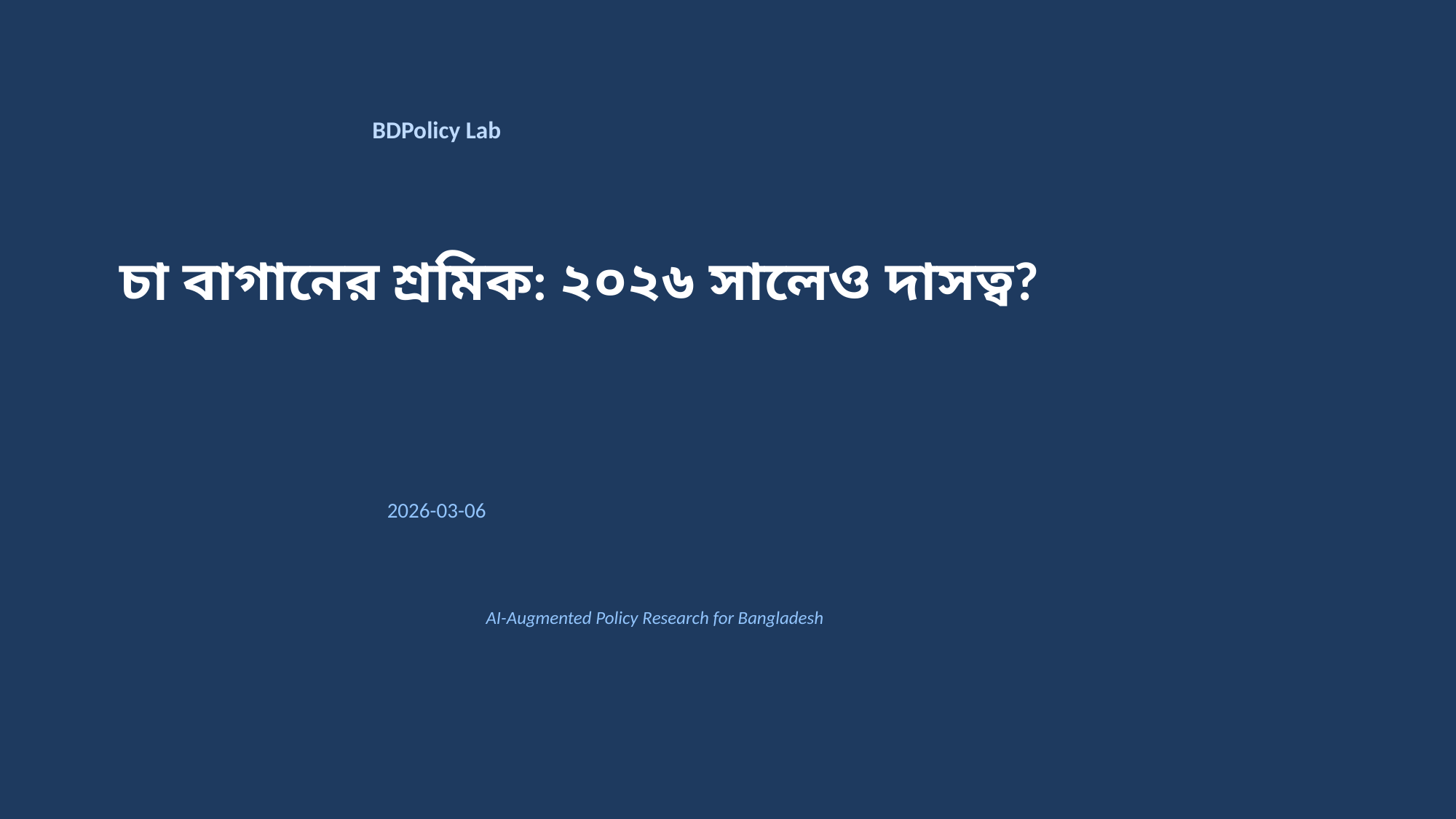

BDPolicy Lab
চা বাগানের শ্রমিক: ২০২৬ সালেও দাসত্ব?
2026-03-06
AI-Augmented Policy Research for Bangladesh